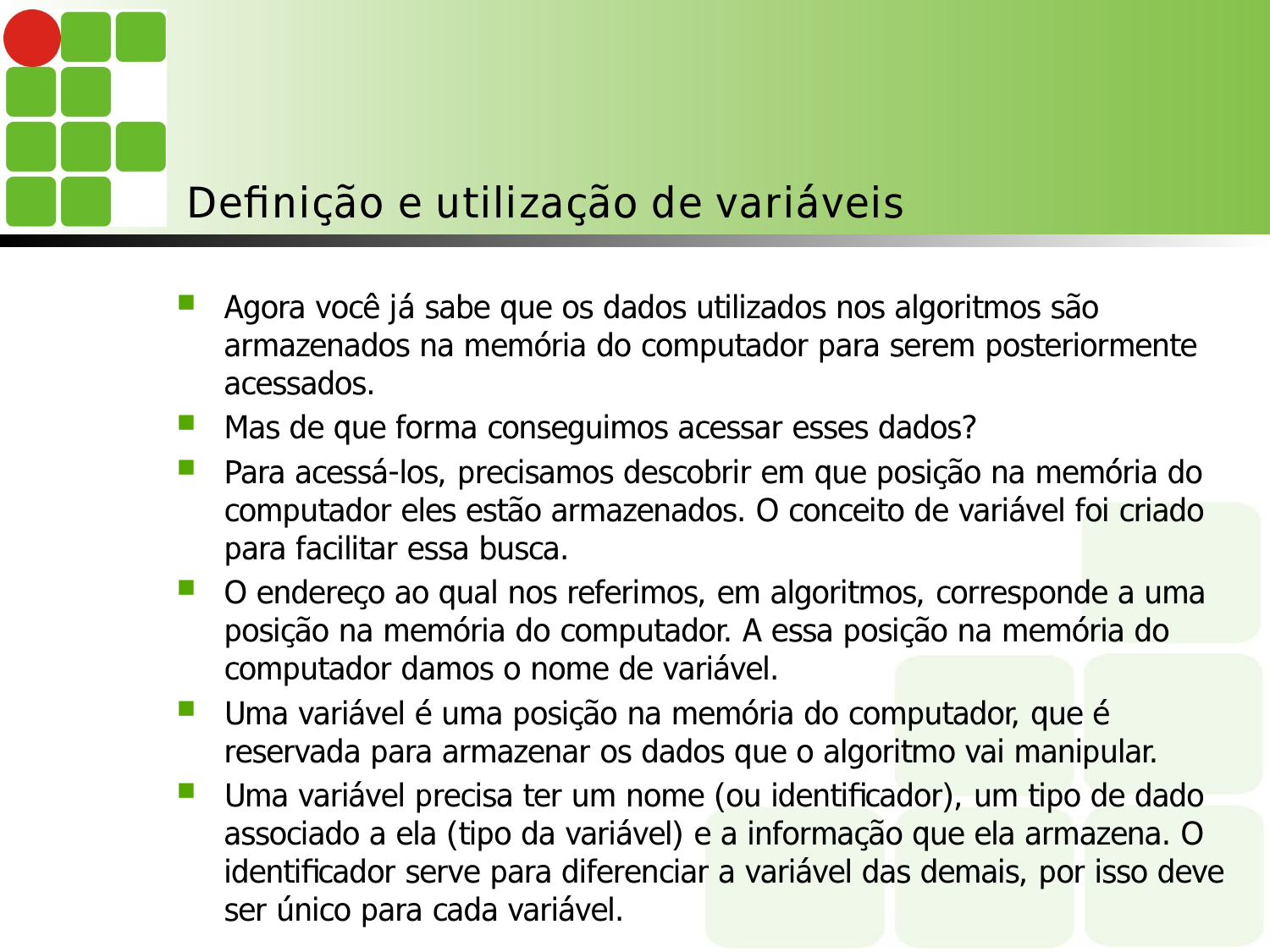

# Definição e utilização de variáveis
Agora você já sabe que os dados utilizados nos algoritmos são armazenados na memória do computador para serem posteriormente acessados.
Mas de que forma conseguimos acessar esses dados?
Para acessá-los, precisamos descobrir em que posição na memória do computador eles estão armazenados. O conceito de variável foi criado para facilitar essa busca.
O endereço ao qual nos referimos, em algoritmos, corresponde a uma posição na memória do computador. A essa posição na memória do computador damos o nome de variável.
Uma variável é uma posição na memória do computador, que é reservada para armazenar os dados que o algoritmo vai manipular.
Uma variável precisa ter um nome (ou identificador), um tipo de dado associado a ela (tipo da variável) e a informação que ela armazena. O identificador serve para diferenciar a variável das demais, por isso deve ser único para cada variável.